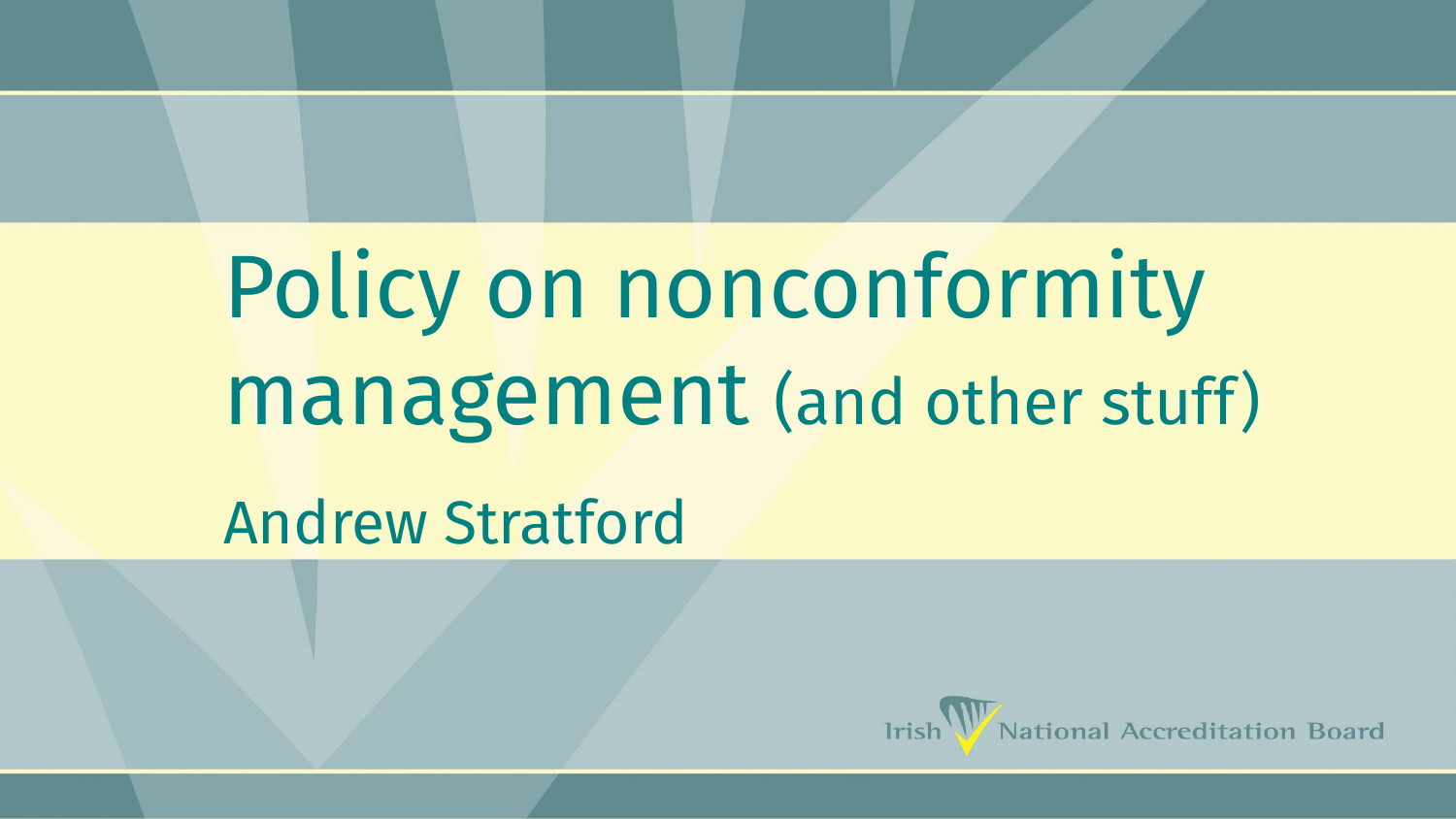

# Policy on nonconformity management (and other stuff)
Andrew Stratford